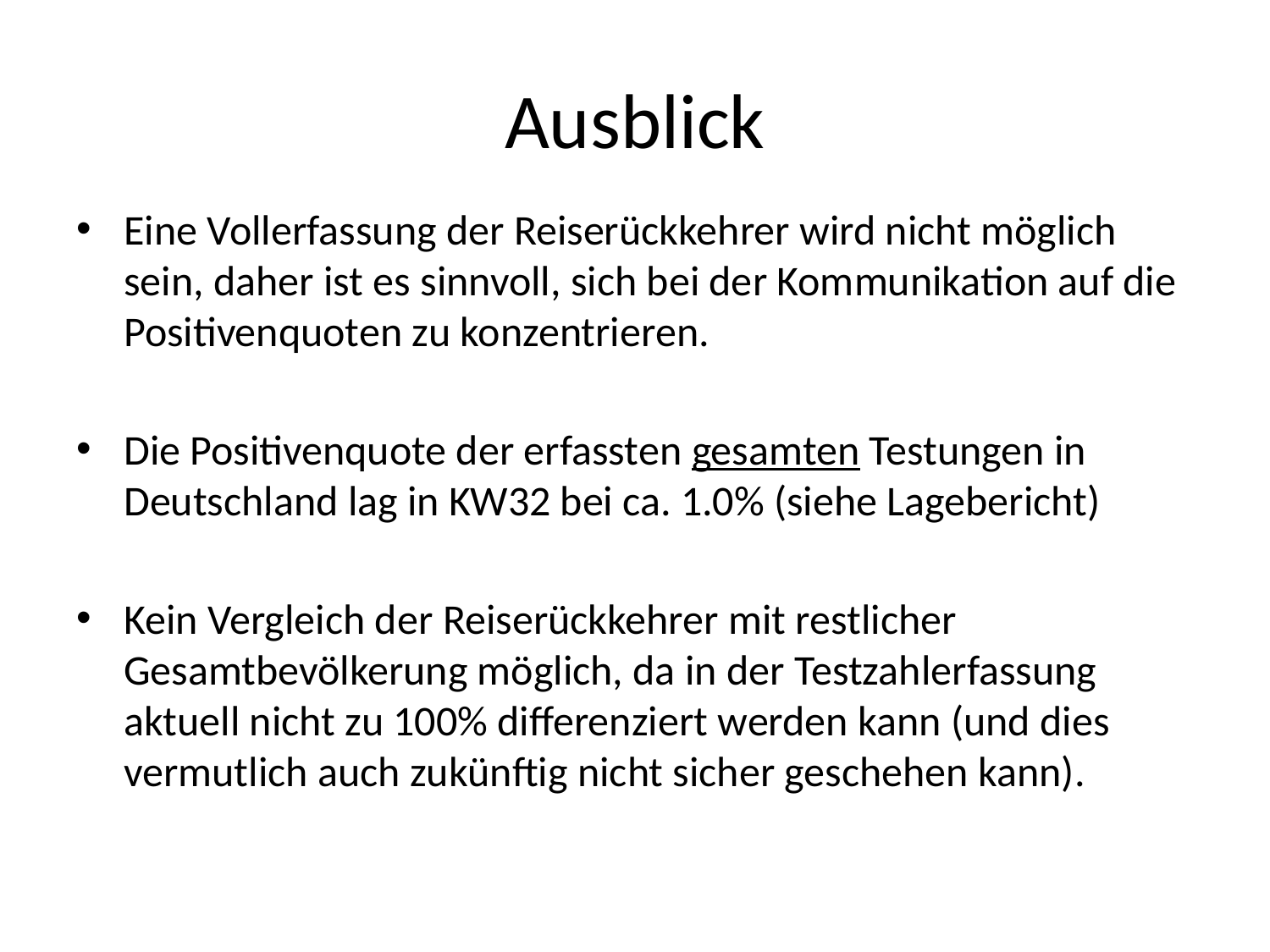

# Ausblick
Eine Vollerfassung der Reiserückkehrer wird nicht möglich sein, daher ist es sinnvoll, sich bei der Kommunikation auf die Positivenquoten zu konzentrieren.

Die Positivenquote der erfassten gesamten Testungen in Deutschland lag in KW32 bei ca. 1.0% (siehe Lagebericht)

Kein Vergleich der Reiserückkehrer mit restlicher Gesamtbevölkerung möglich, da in der Testzahlerfassung aktuell nicht zu 100% differenziert werden kann (und dies vermutlich auch zukünftig nicht sicher geschehen kann).